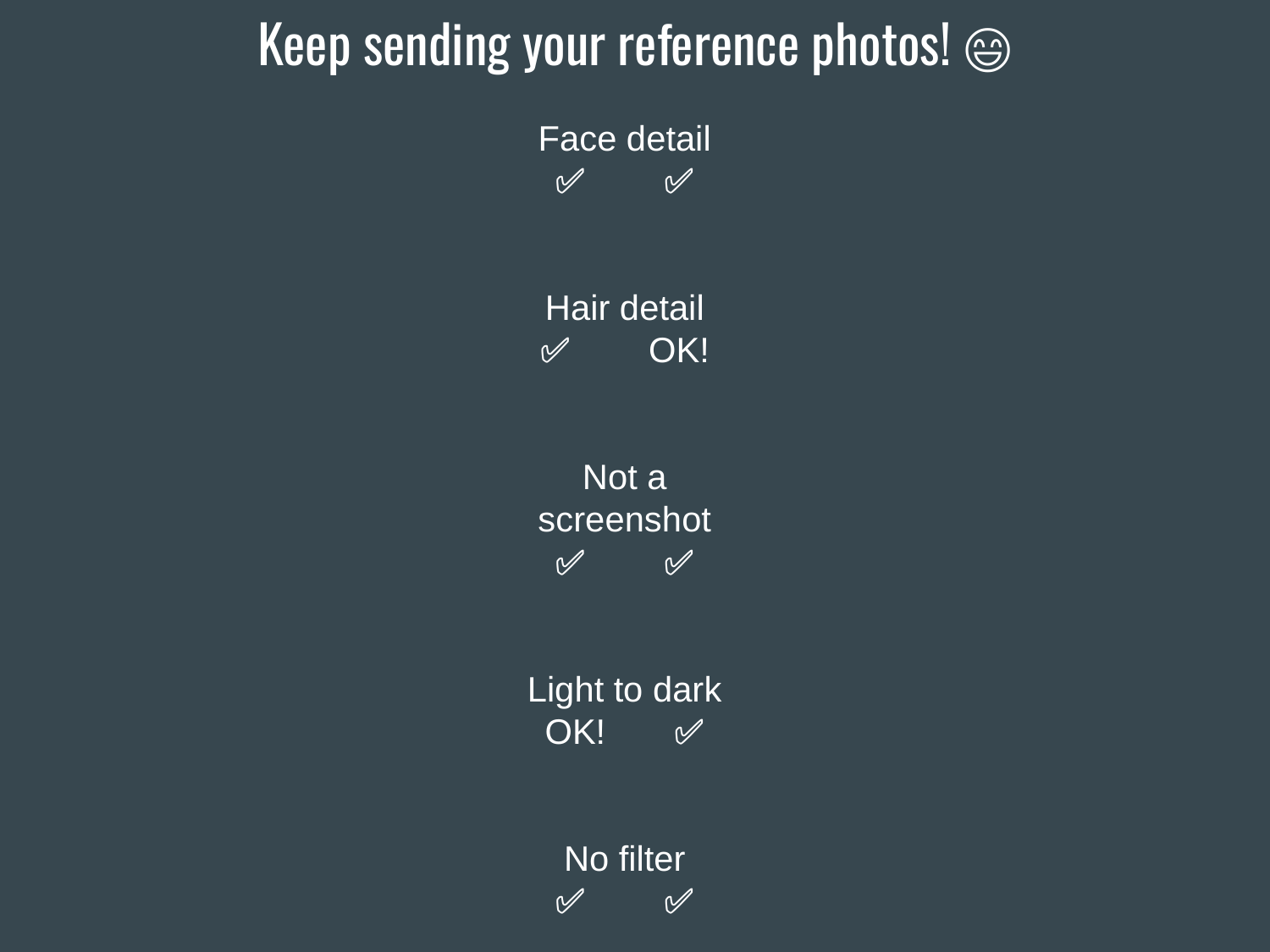

Keep sending your reference photos! 😄
Face detail
✅        ✅

Hair detail
✅        OK!

Not a screenshot
✅        ✅

Light to dark
OK!       ✅

No filter
✅        ✅